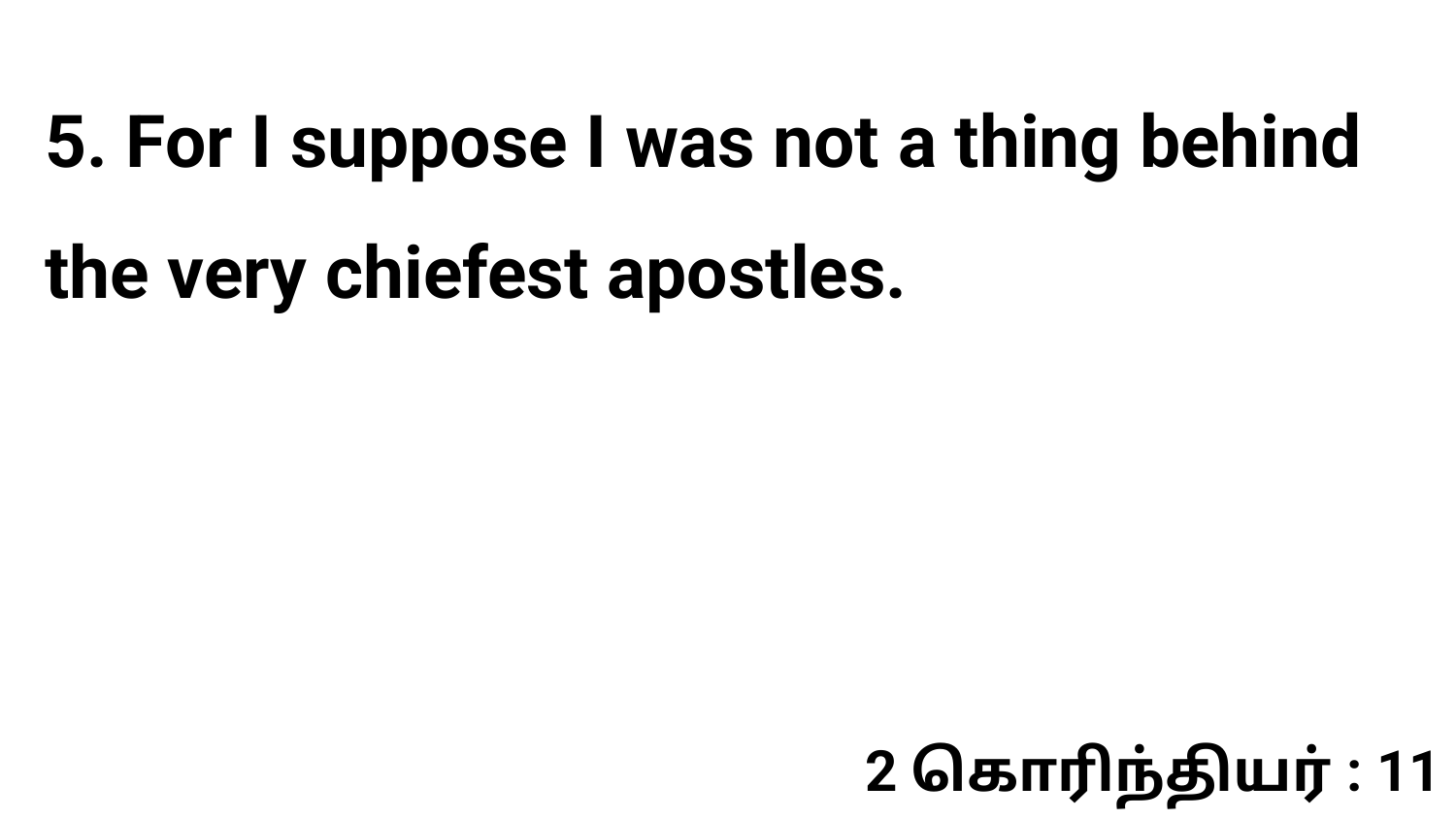

5. For I suppose I was not a thing behind the very chiefest apostles.
2 கொரிந்தியர் : 11